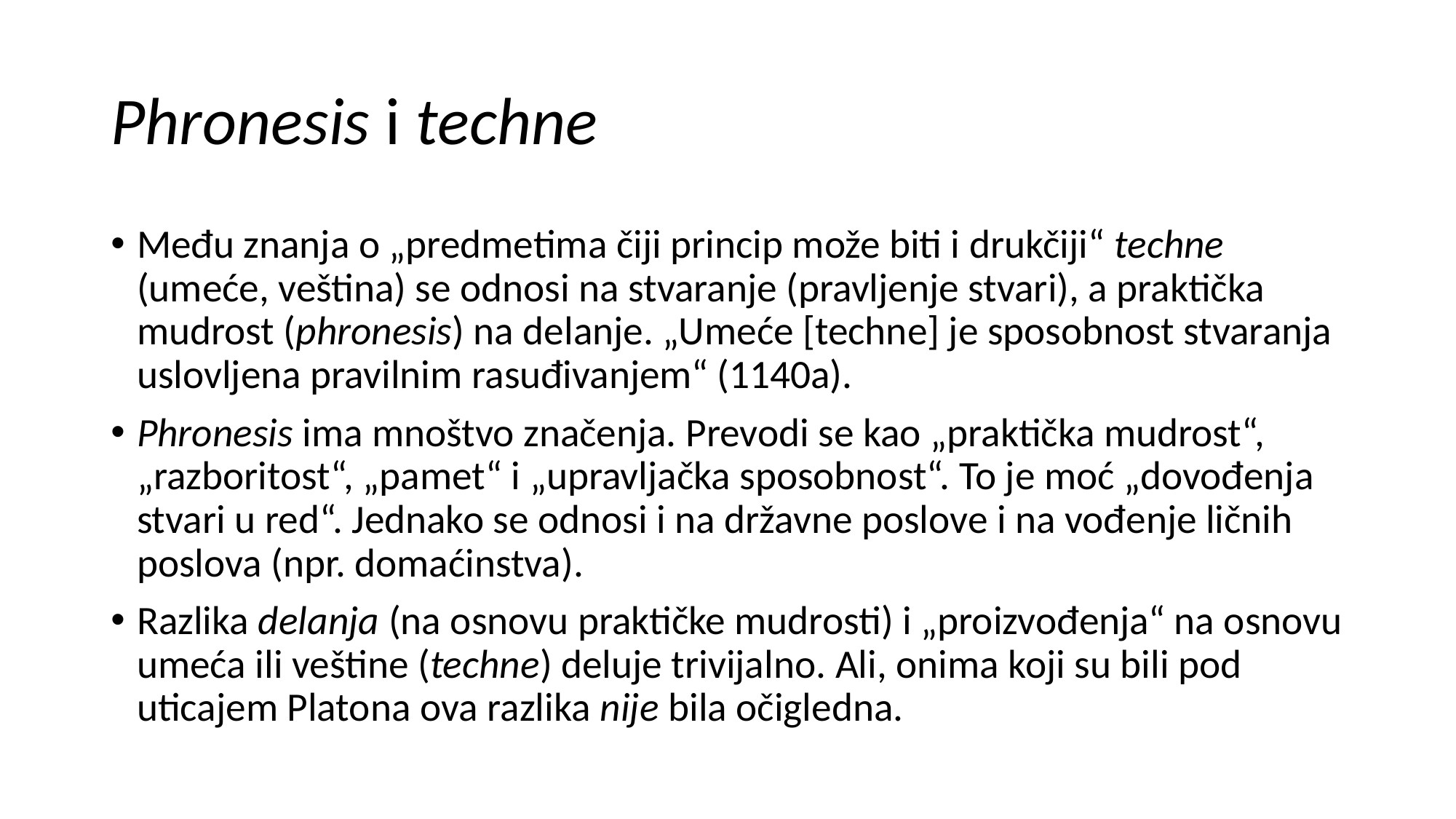

# Phronesis i techne
Među znanja o „predmetima čiji princip može biti i drukčiji“ techne (umeće, veština) se odnosi na stvaranje (pravljenje stvari), a praktička mudrost (phronesis) na delanje. „Umeće [techne] je sposobnost stvaranja uslovljena pravilnim rasuđivanjem“ (1140a).
Phronesis ima mnoštvo značenja. Prevodi se kao „praktička mudrost“, „razboritost“, „pamet“ i „upravljačka sposobnost“. To je moć „dovođenja stvari u red“. Jednako se odnosi i na državne poslove i na vođenje ličnih poslova (npr. domaćinstva).
Razlika delanja (na osnovu praktičke mudrosti) i „proizvođenja“ na osnovu umeća ili veštine (techne) deluje trivijalno. Ali, onima koji su bili pod uticajem Platona ova razlika nije bila očigledna.